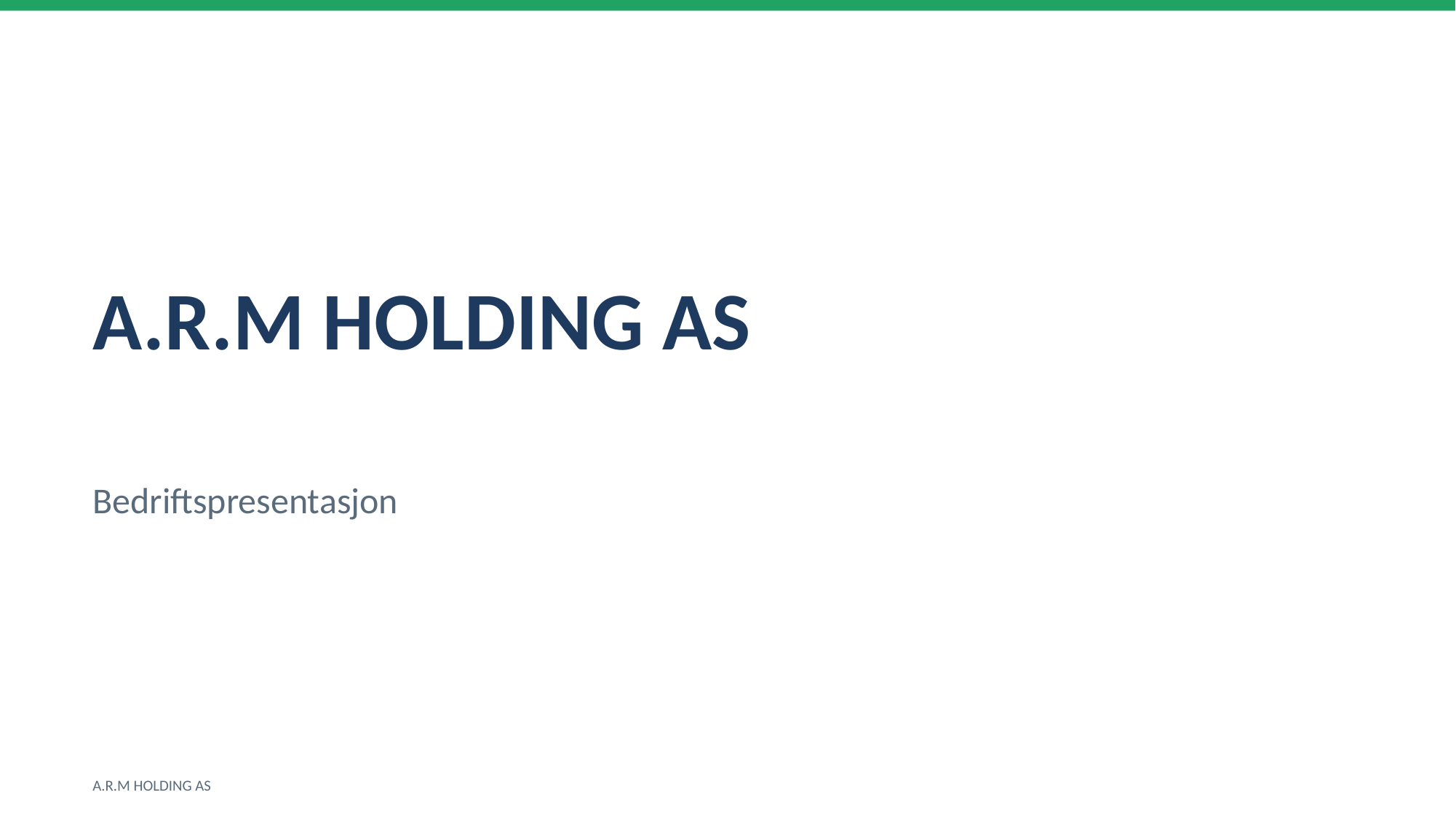

A.R.M HOLDING AS
Bedriftspresentasjon
A.R.M HOLDING AS